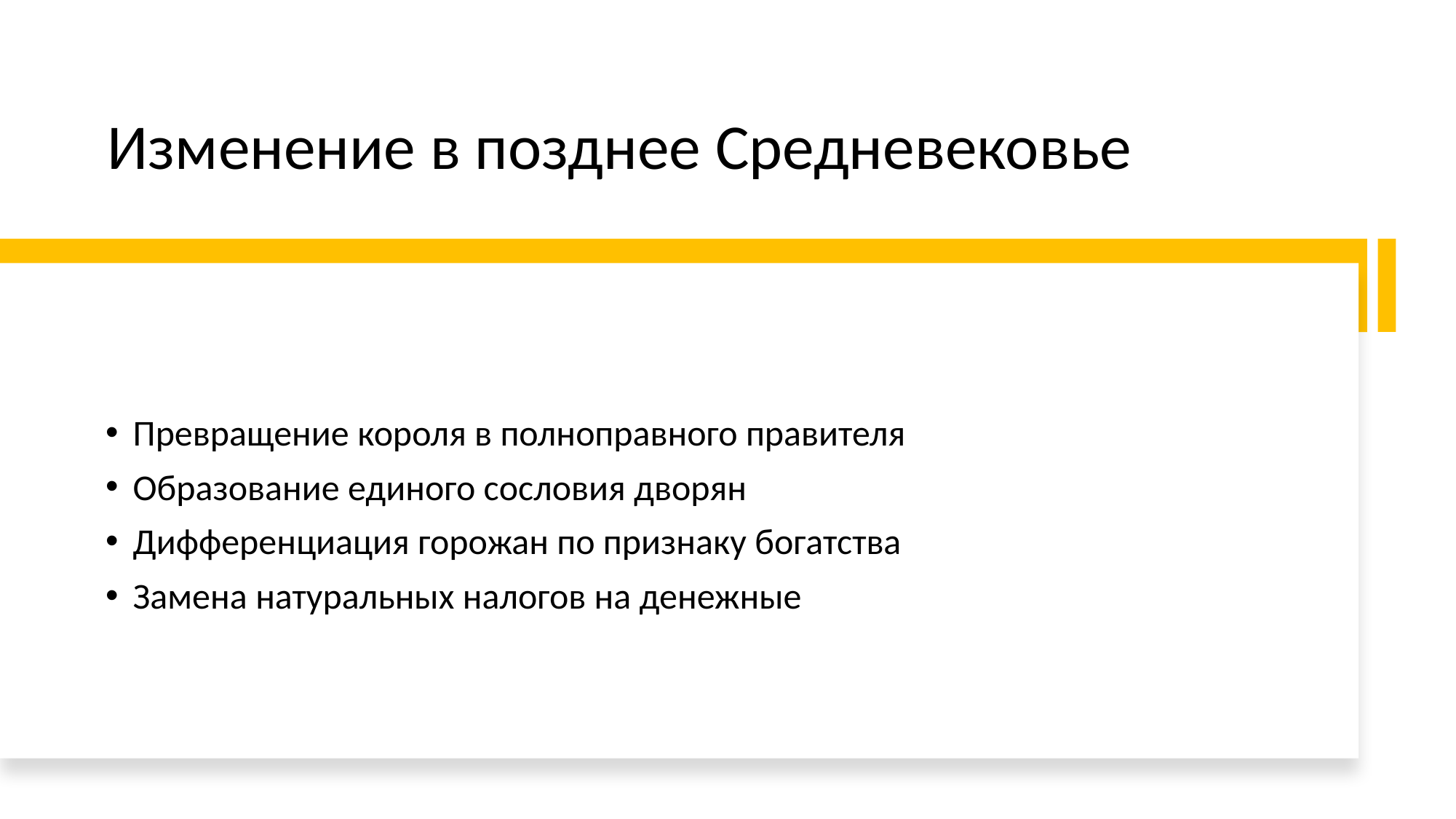

# Изменение в позднее Средневековье

Превращение короля в полноправного правителя
Образование единого сословия дворян
Дифференциация горожан по признаку богатства
Замена натуральных налогов на денежные